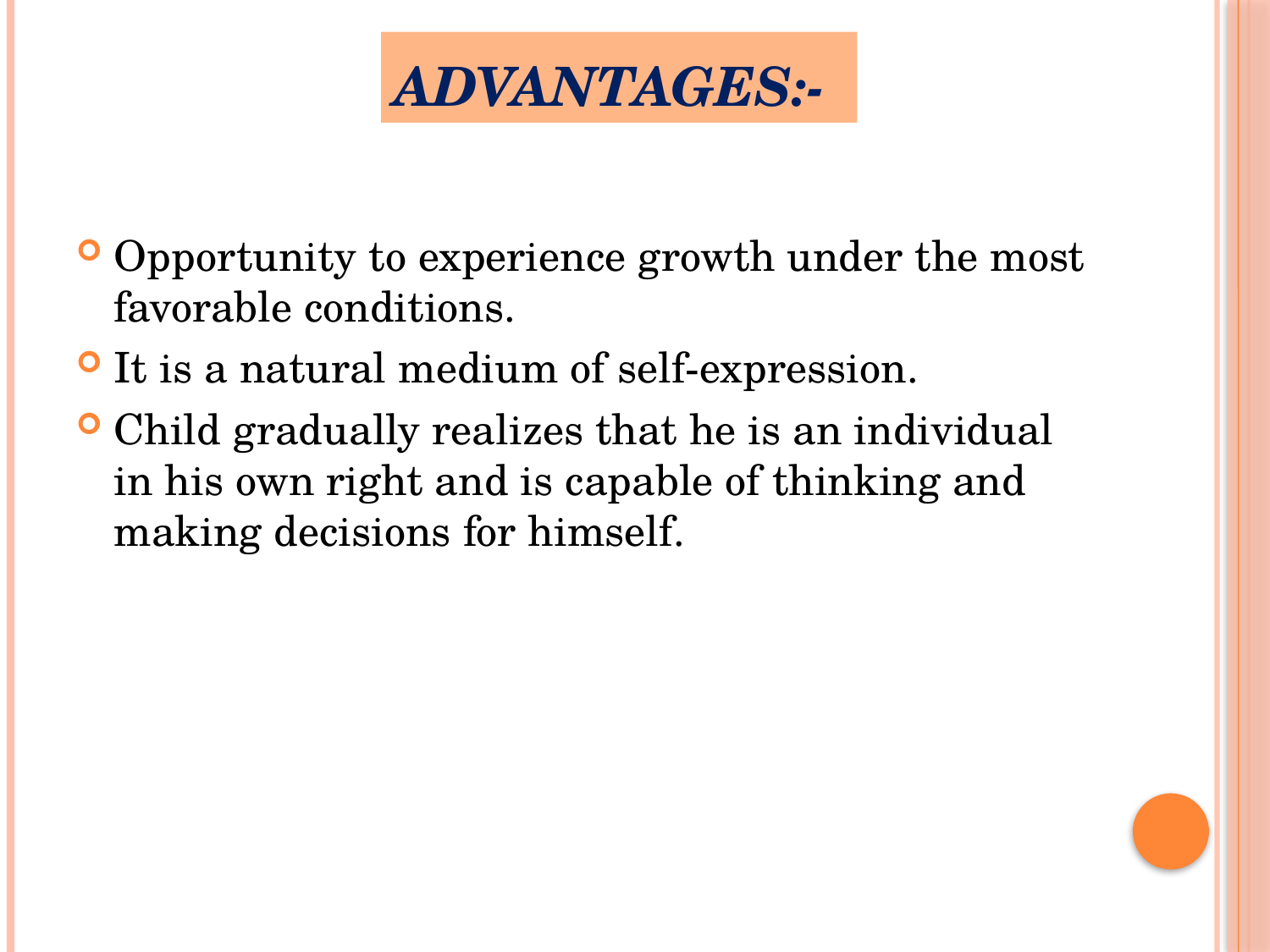

# Advantages:-
Opportunity to experience growth under the most favorable conditions.
It is a natural medium of self-expression.
Child gradually realizes that he is an individual in his own right and is capable of thinking and making decisions for himself.